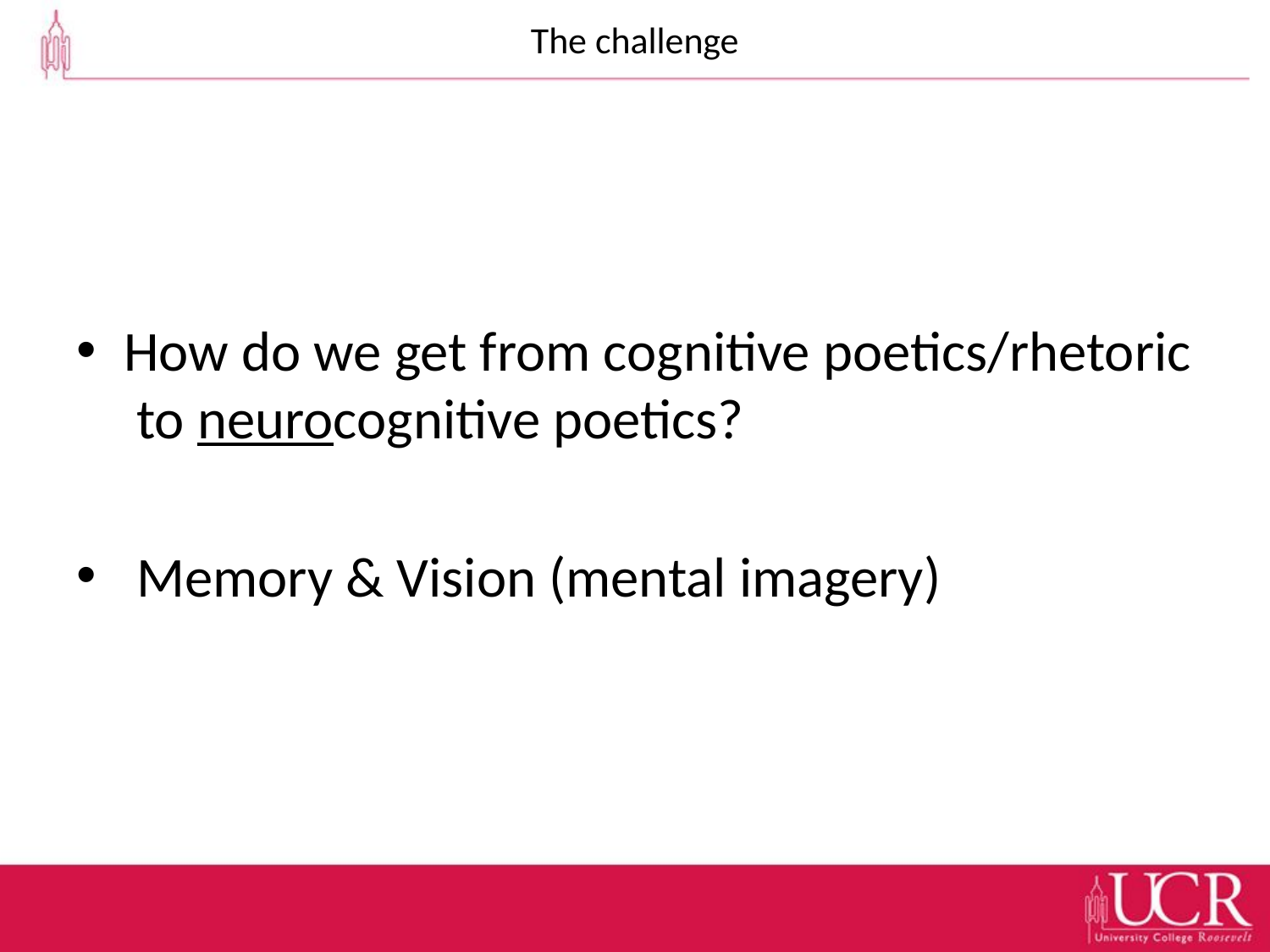

# The challenge

How do we get from cognitive poetics/rhetoric  to neurocognitive poetics?

 Memory & Vision (mental imagery)